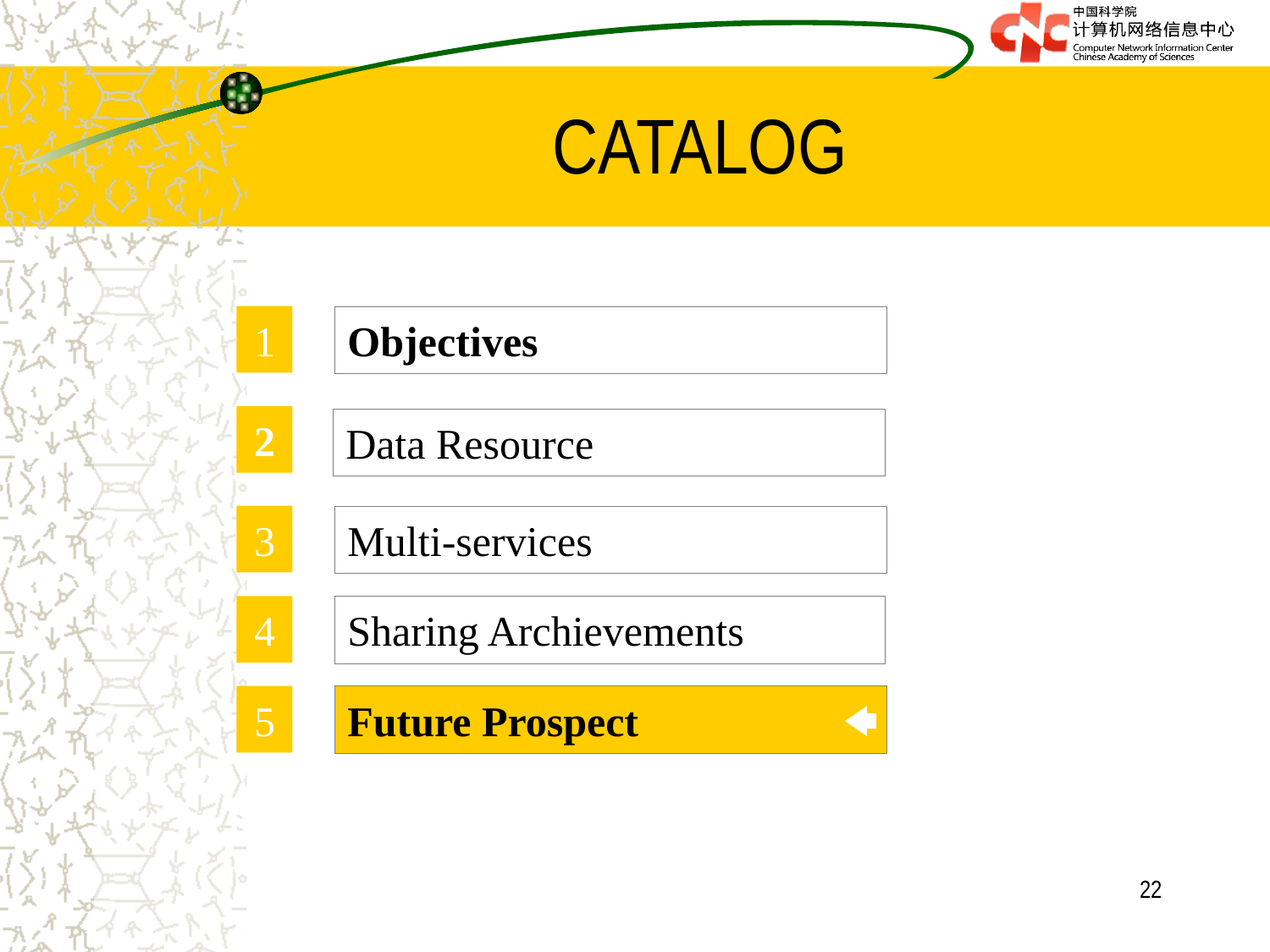

# CATALOG
1
Objectives
2
Data Resource

3
Multi-services
Sharing Archievements
4
Future Prospect

5
22